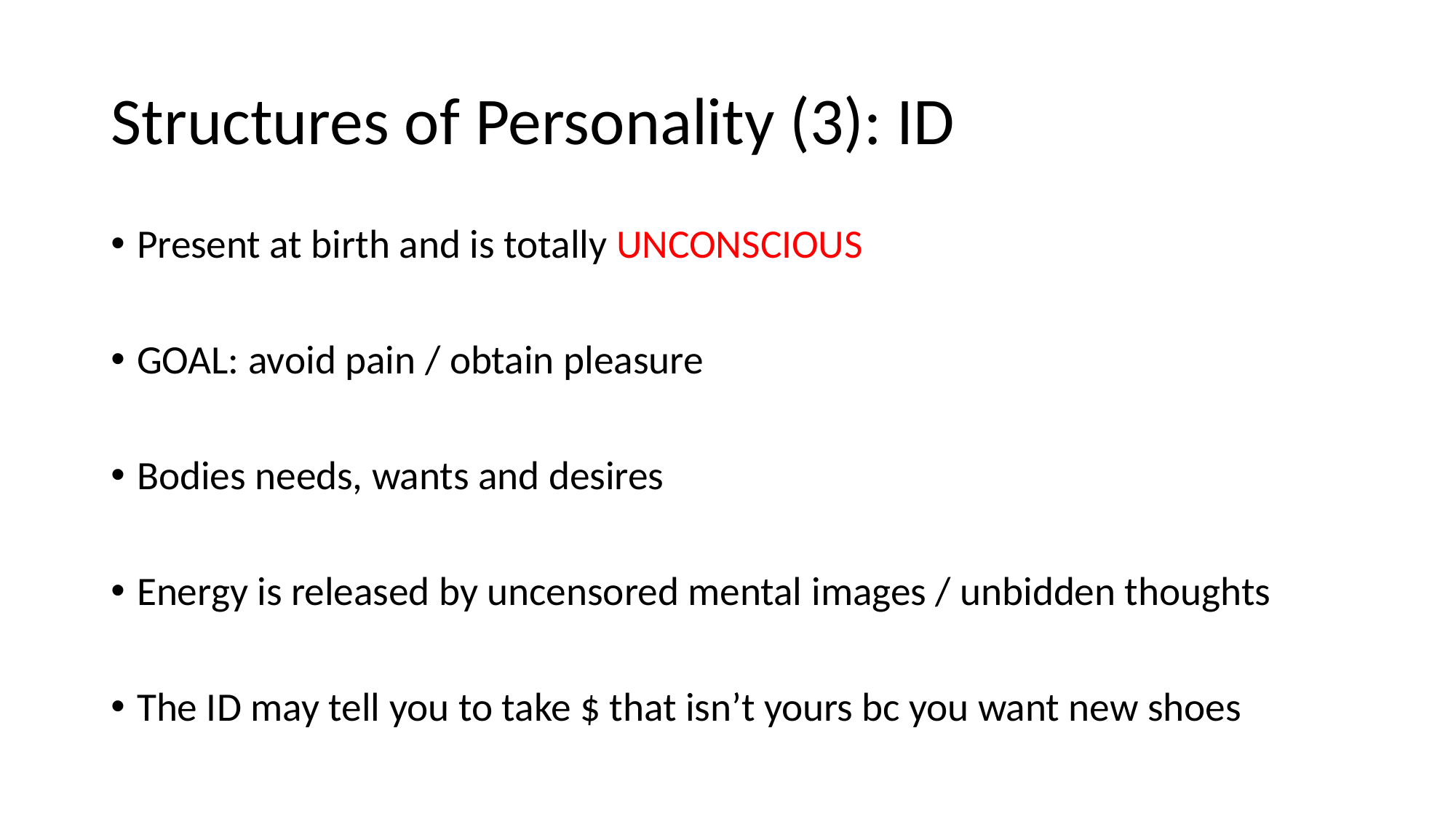

# Structures of Personality (3): ID
Present at birth and is totally UNCONSCIOUS

GOAL: avoid pain / obtain pleasure

Bodies needs, wants and desires

Energy is released by uncensored mental images / unbidden thoughts

The ID may tell you to take $ that isn’t yours bc you want new shoes